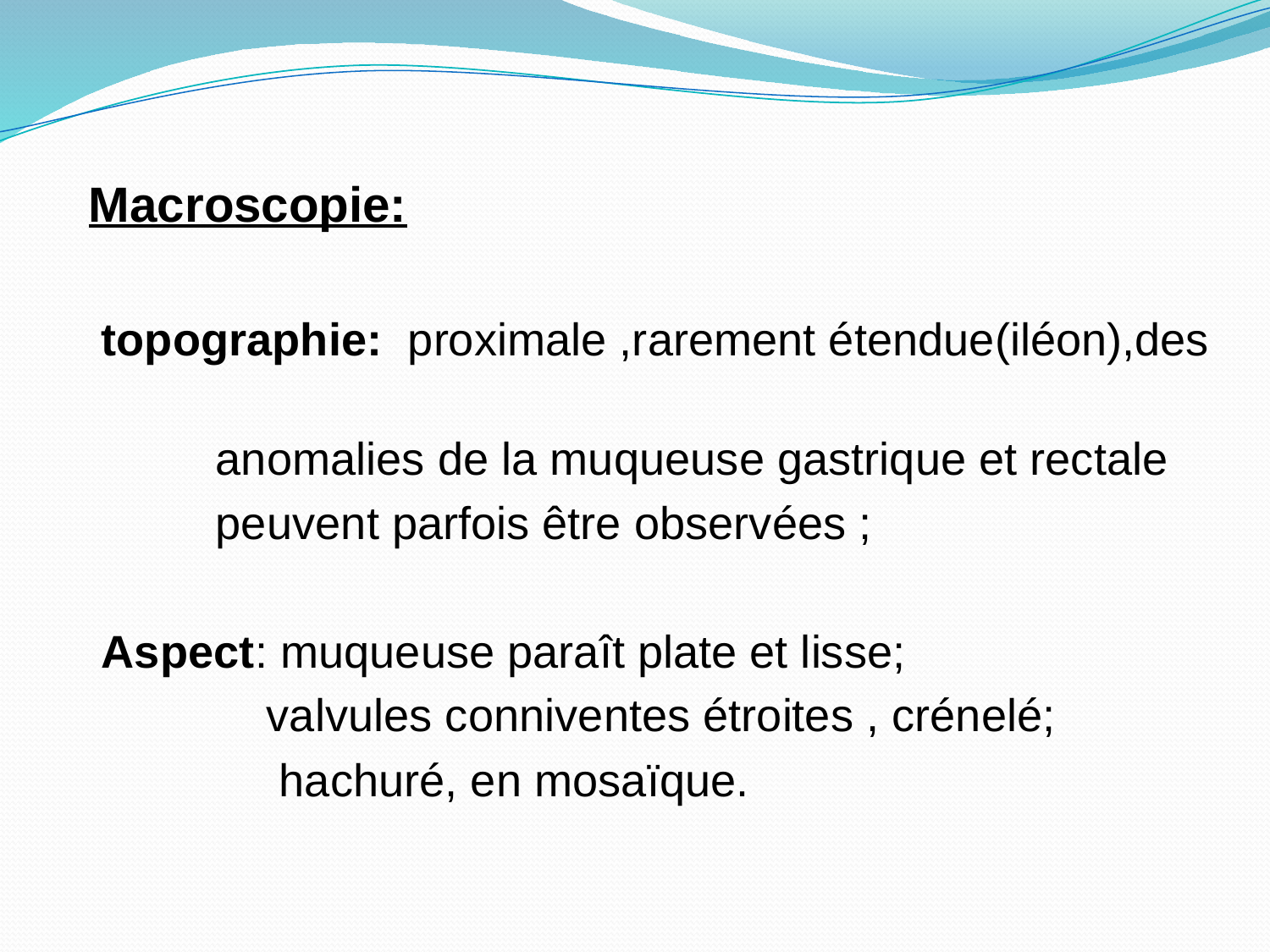

Macroscopie:

       topographie:  proximale ,rarement étendue(iléon),des
                anomalies de la muqueuse gastrique et rectale
                peuvent parfois être observées ;

       Aspect: muqueuse paraît plate et lisse;
                    valvules conniventes étroites , crénelé;
                     hachuré, en mosaïque.